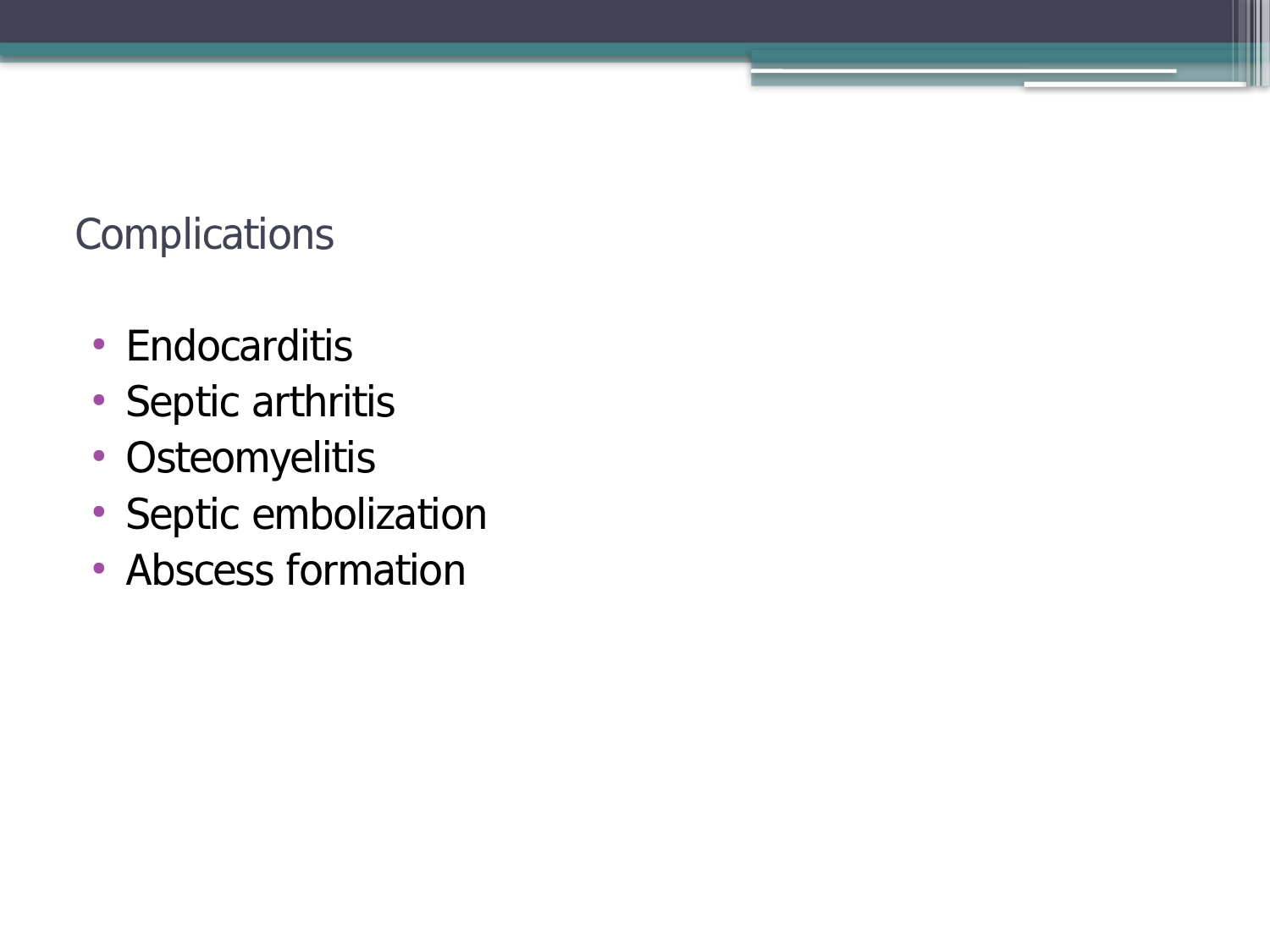

# Complications
Endocarditis
Septic arthritis
Osteomyelitis
Septic embolization
Abscess formation